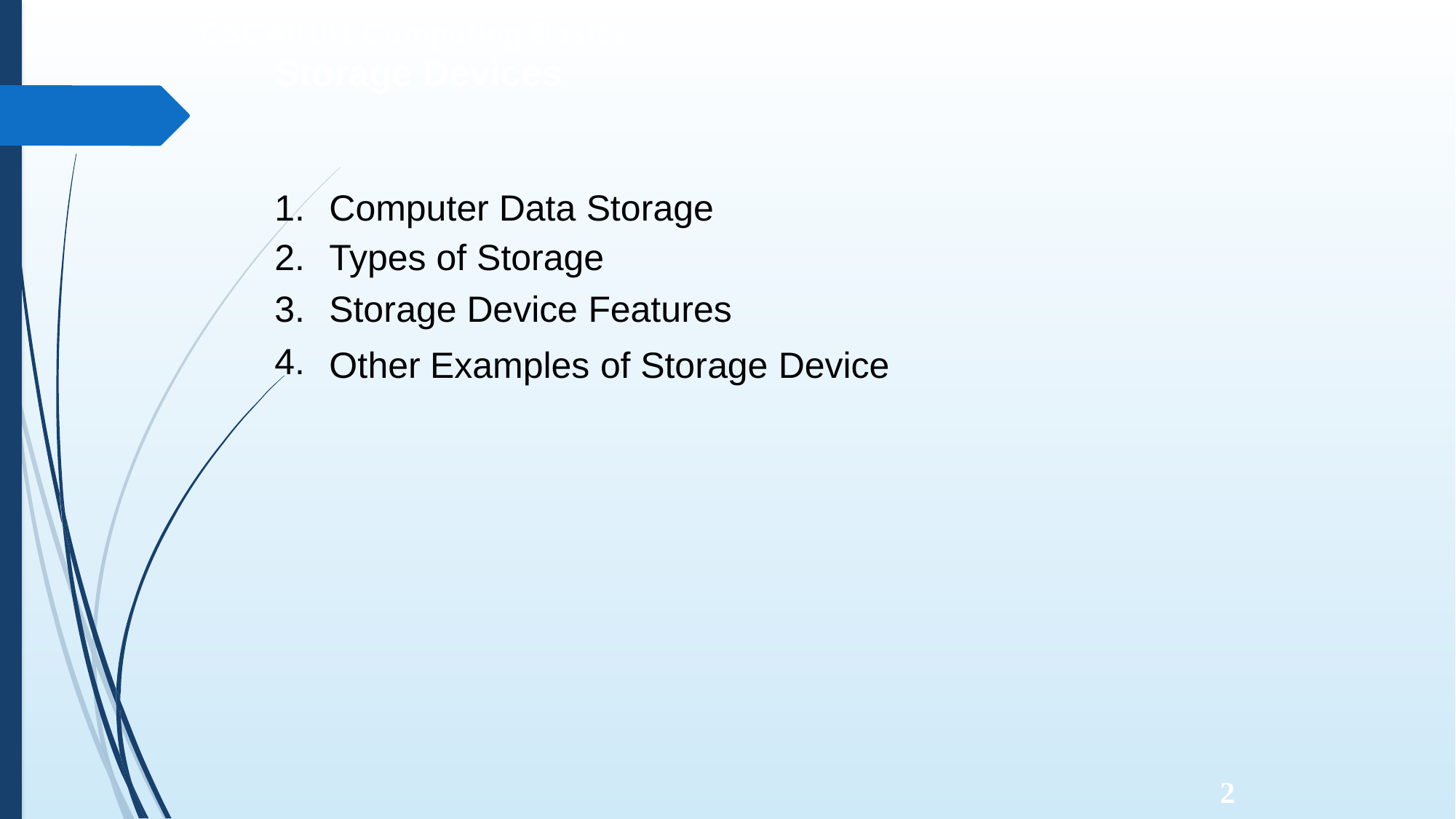

CSCA0101 Computing Basics
Storage Devices
1.
2.
3.
4.
Computer Data Storage
Types of Storage
Storage Device Features
Other
Examples
of
Storage
Device
2